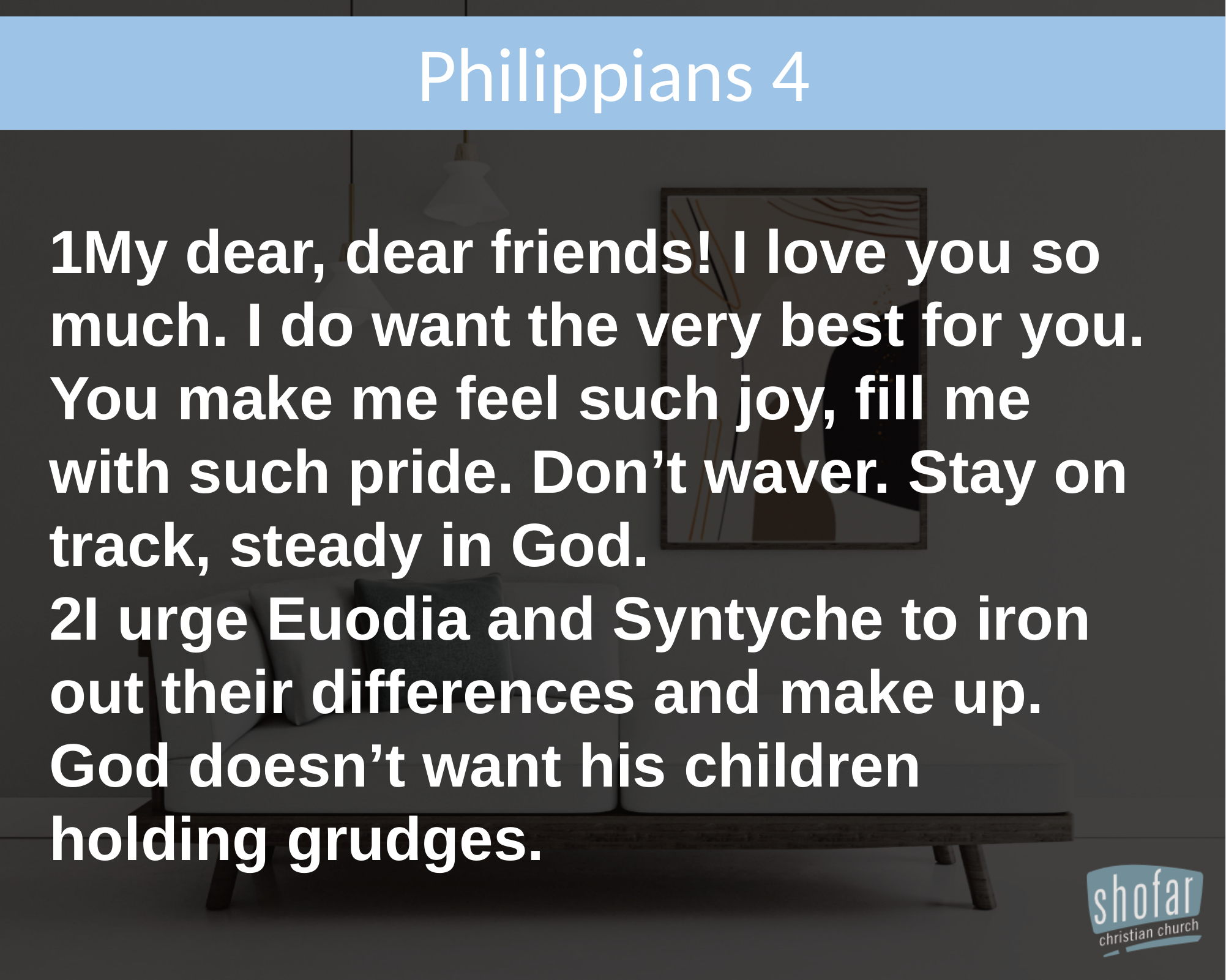

Philippians 4

1My dear, dear friends! I love you so much. I do want the very best for you. You make me feel such joy, fill me with such pride. Don’t waver. Stay on track, steady in God.
2I urge Euodia and Syntyche to iron out their differences and make up. God doesn’t want his children holding grudges.